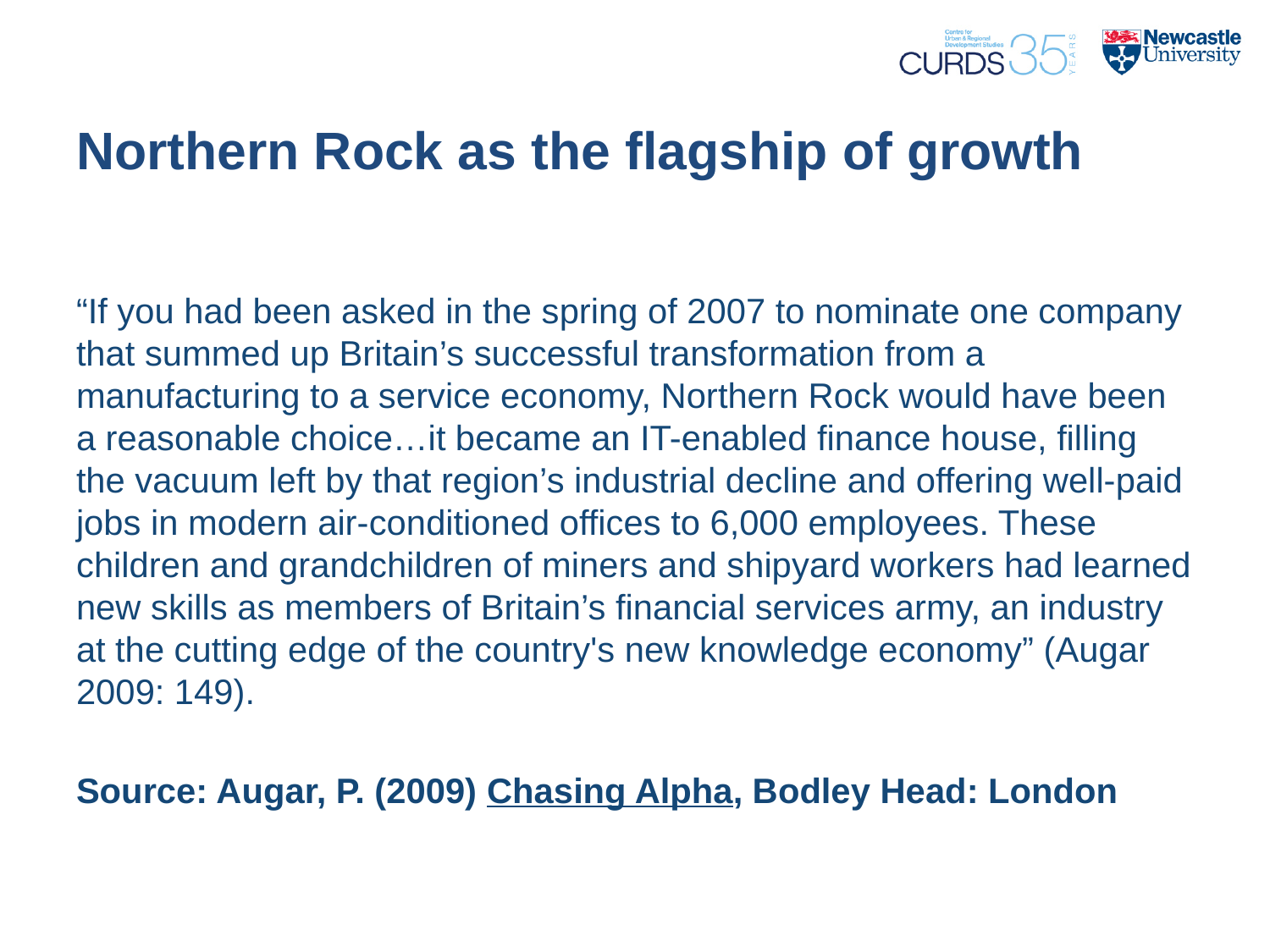

# Northern Rock as the flagship of growth

“If you had been asked in the spring of 2007 to nominate one company that summed up Britain’s successful transformation from a manufacturing to a service economy, Northern Rock would have been a reasonable choice…it became an IT-enabled finance house, filling the vacuum left by that region’s industrial decline and offering well-paid jobs in modern air-conditioned offices to 6,000 employees. These children and grandchildren of miners and shipyard workers had learned new skills as members of Britain’s financial services army, an industry at the cutting edge of the country's new knowledge economy” (Augar 2009: 149).

Source: Augar, P. (2009) Chasing Alpha, Bodley Head: London